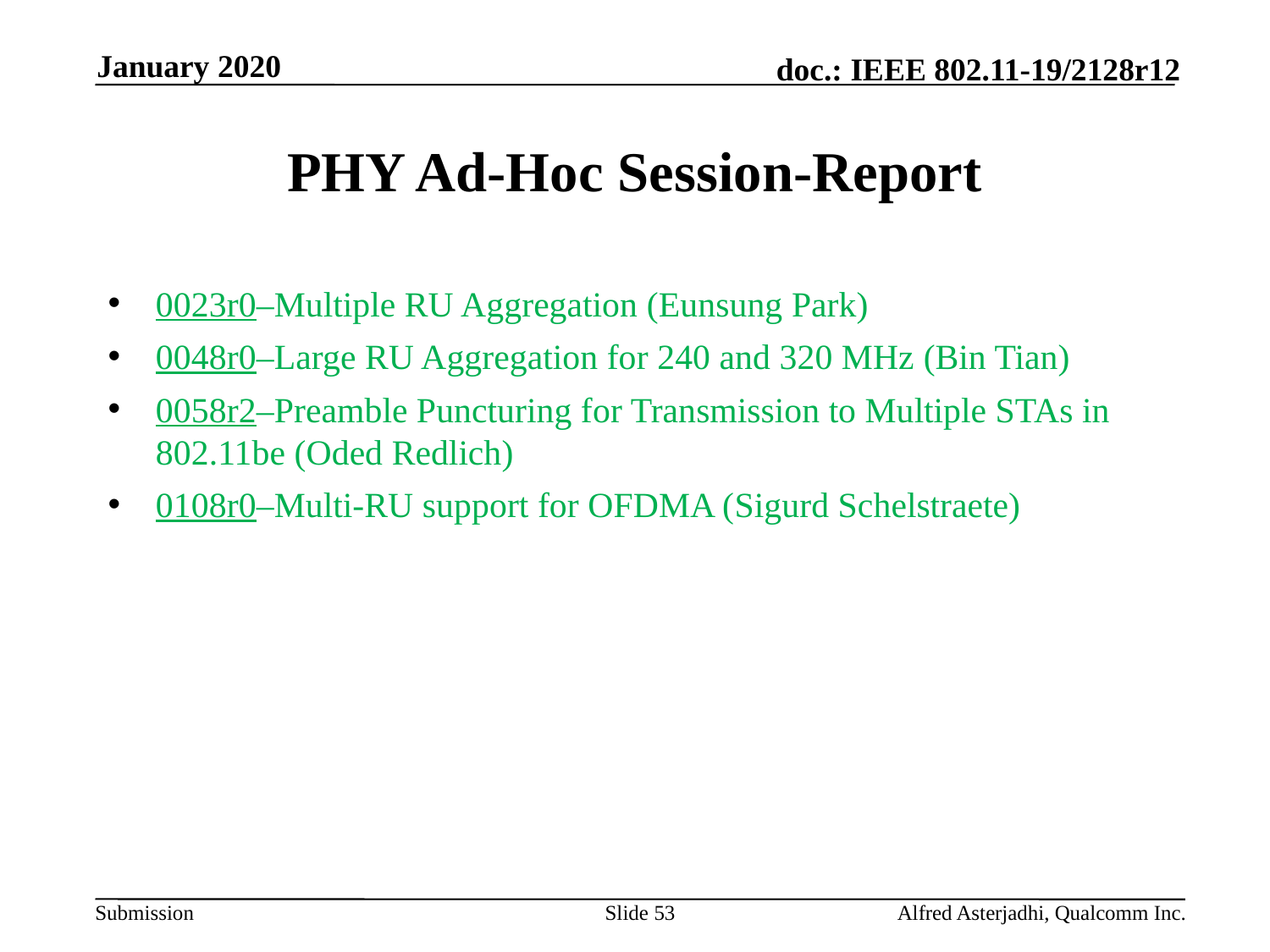

January 2020
# PHY Ad-Hoc Session-Report
0023r0–Multiple RU Aggregation (Eunsung Park)
0048r0–Large RU Aggregation for 240 and 320 MHz (Bin Tian)
0058r2–Preamble Puncturing for Transmission to Multiple STAs in 802.11be (Oded Redlich)
0108r0–Multi-RU support for OFDMA (Sigurd Schelstraete)

Slide 53
Alfred Asterjadhi, Qualcomm Inc.